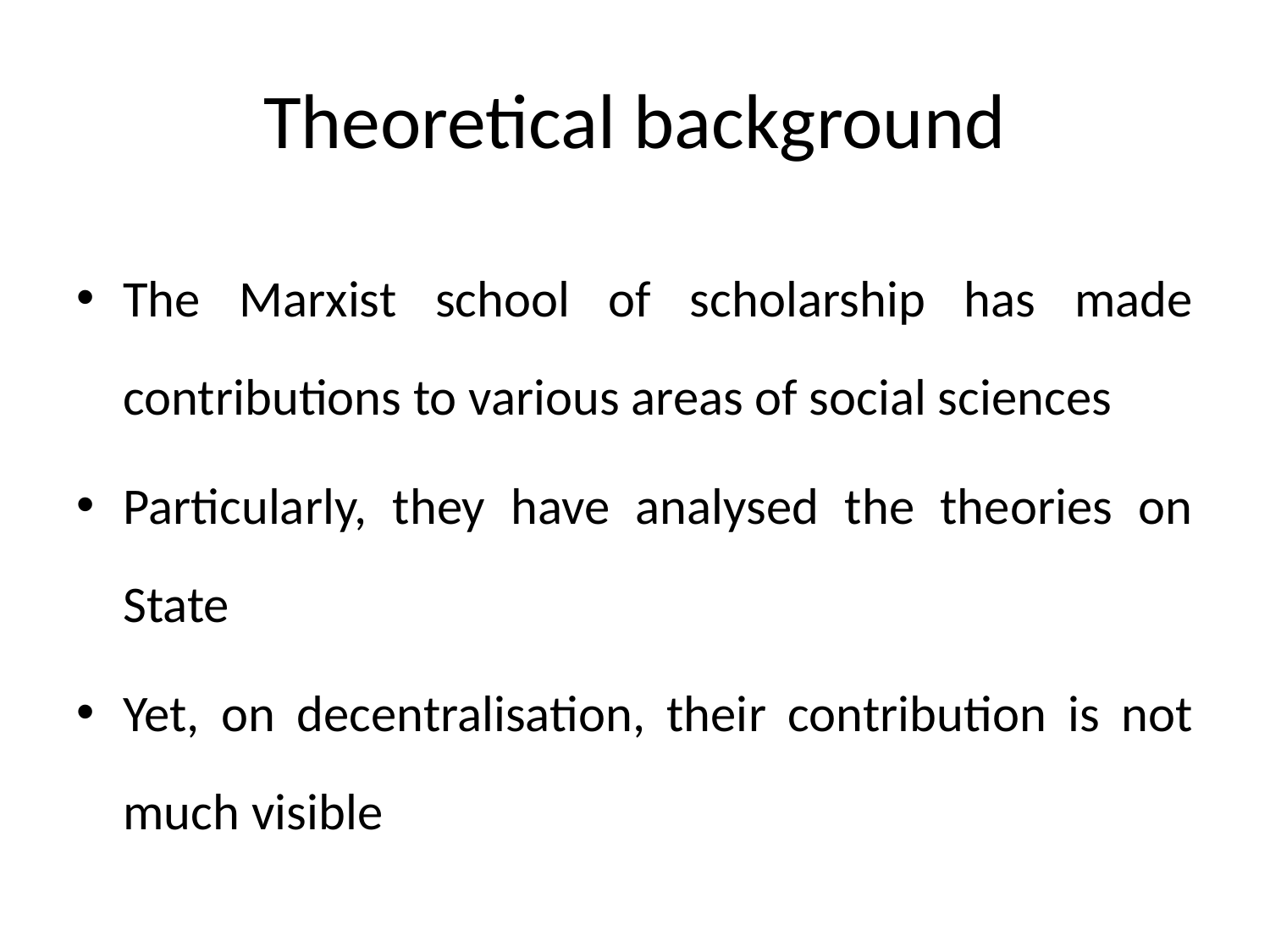

# Theoretical background
The Marxist school of scholarship has made contributions to various areas of social sciences
Particularly, they have analysed the theories on State
Yet, on decentralisation, their contribution is not much visible